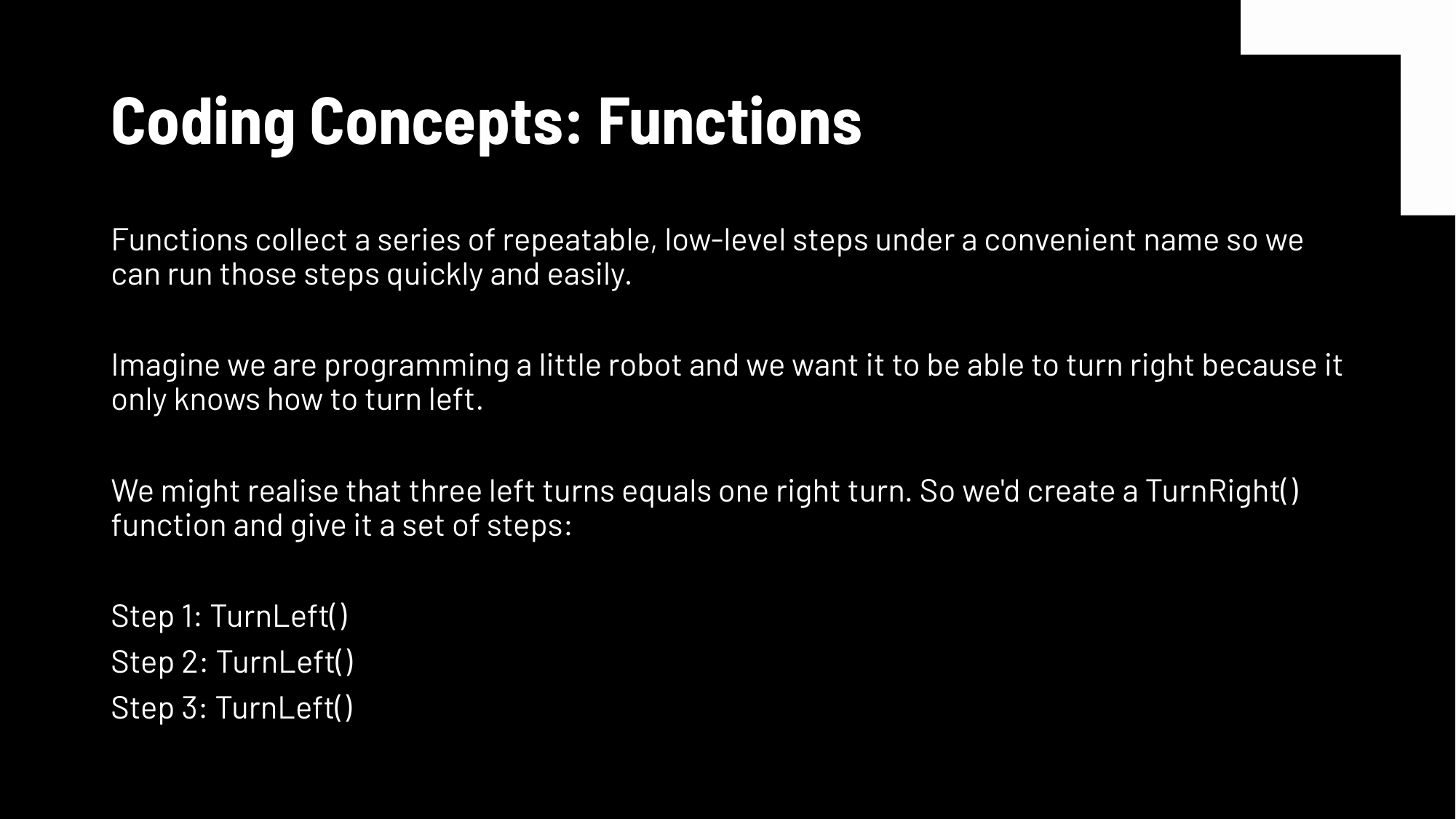

# Coding Concepts: Functions
Functions collect a series of repeatable, low-level steps under a convenient name so we can run those steps quickly and easily.

Imagine we are programming a little robot and we want it to be able to turn right because it only knows how to turn left.

We might realise that three left turns equals one right turn. So we'd create a TurnRight() function and give it a set of steps:

Step 1: TurnLeft()
Step 2: TurnLeft()
Step 3: TurnLeft()